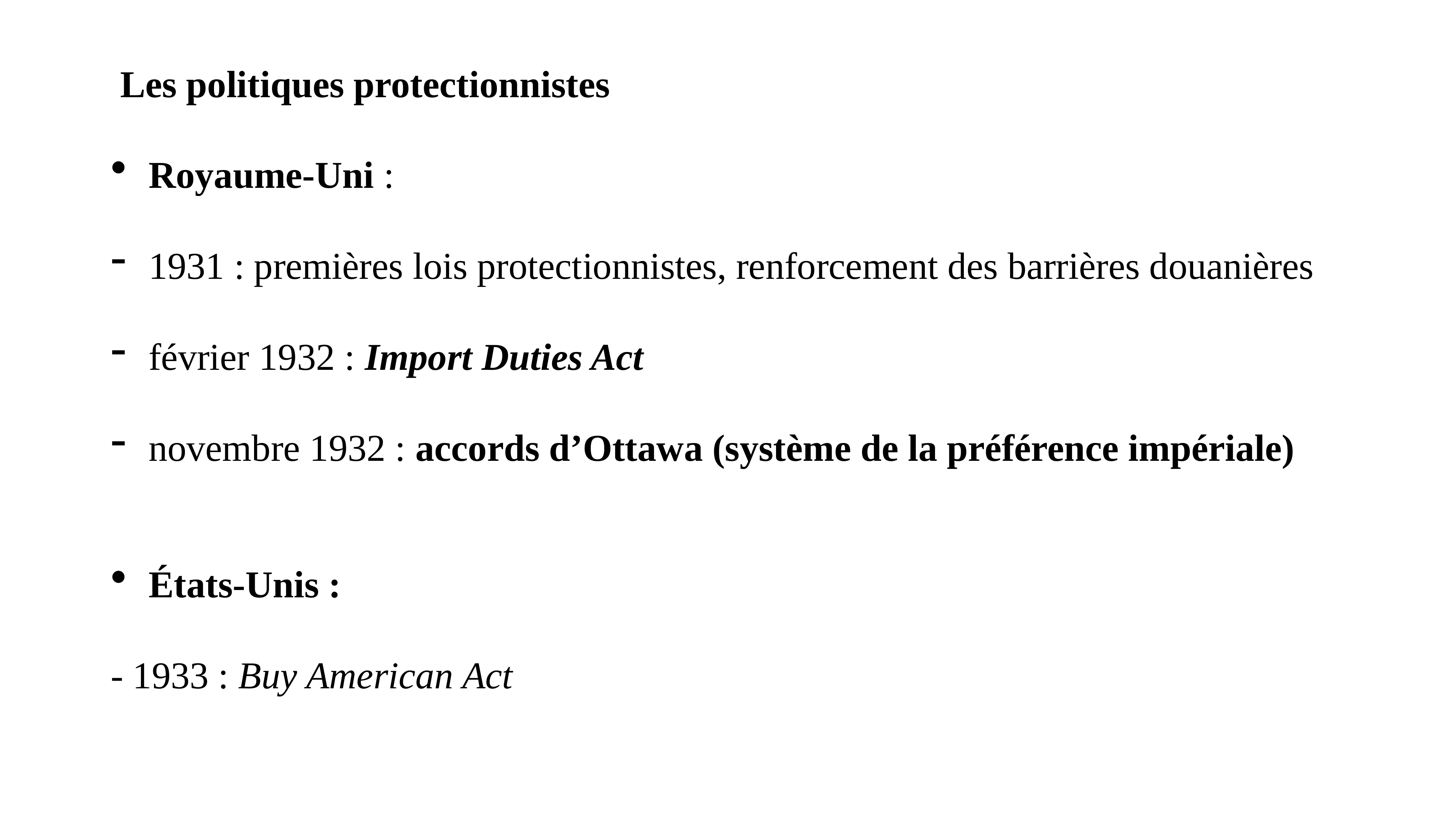

Les politiques protectionnistes

Royaume-Uni :

1931 : premières lois protectionnistes, renforcement des barrières douanières

février 1932 : Import Duties Act

novembre 1932 : accords d’Ottawa (système de la préférence impériale)

États-Unis :

- 1933 : Buy American Act